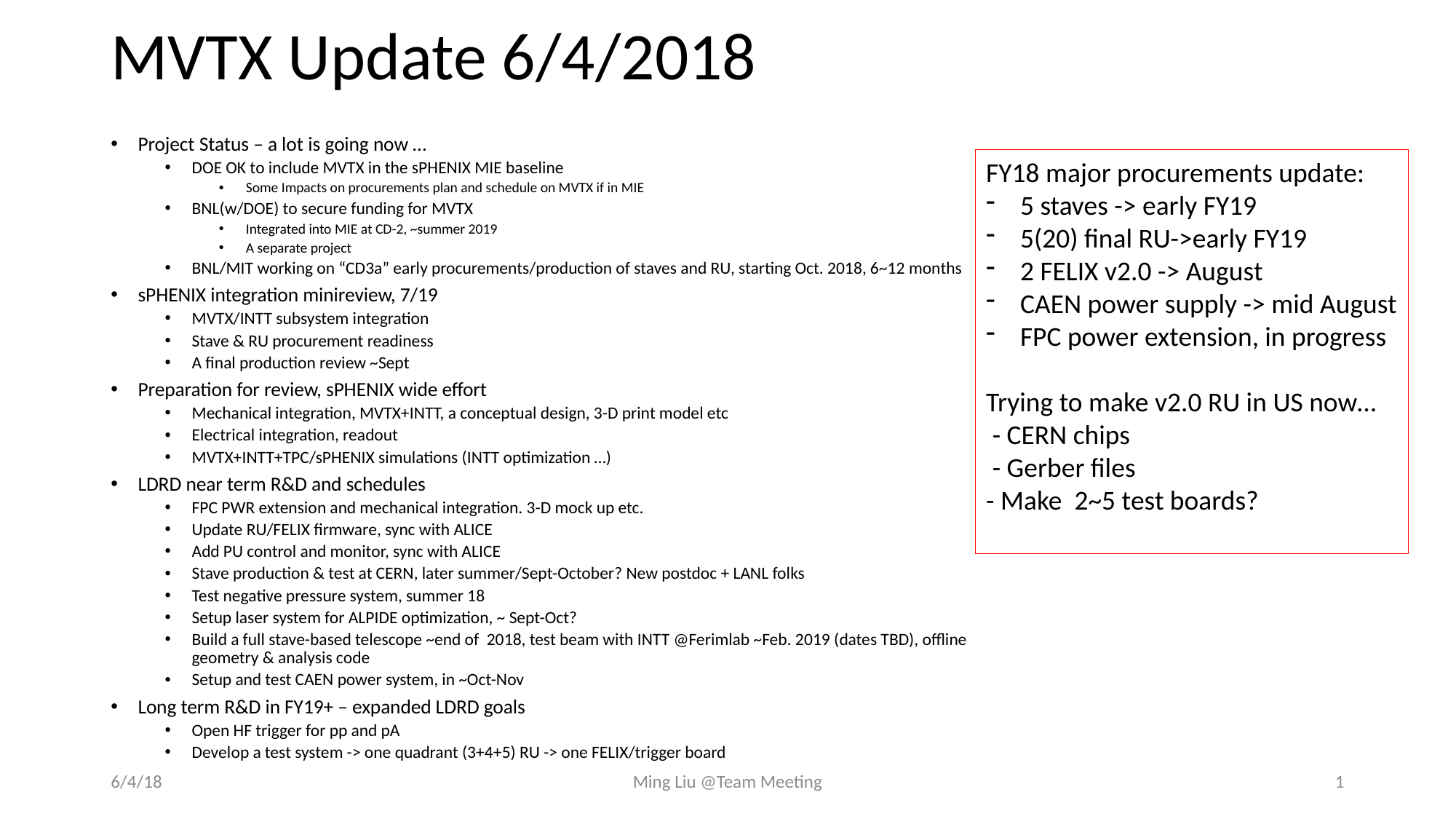

# MVTX Update 6/4/2018
Project Status – a lot is going now …
DOE OK to include MVTX in the sPHENIX MIE baseline
Some Impacts on procurements plan and schedule on MVTX if in MIE
BNL(w/DOE) to secure funding for MVTX
Integrated into MIE at CD-2, ~summer 2019
A separate project
BNL/MIT working on “CD3a” early procurements/production of staves and RU, starting Oct. 2018, 6~12 months
sPHENIX integration minireview, 7/19
MVTX/INTT subsystem integration
Stave & RU procurement readiness
A final production review ~Sept
Preparation for review, sPHENIX wide effort
Mechanical integration, MVTX+INTT, a conceptual design, 3-D print model etc
Electrical integration, readout
MVTX+INTT+TPC/sPHENIX simulations (INTT optimization …)
LDRD near term R&D and schedules
FPC PWR extension and mechanical integration. 3-D mock up etc.
Update RU/FELIX firmware, sync with ALICE
Add PU control and monitor, sync with ALICE
Stave production & test at CERN, later summer/Sept-October? New postdoc + LANL folks
Test negative pressure system, summer 18
Setup laser system for ALPIDE optimization, ~ Sept-Oct?
Build a full stave-based telescope ~end of  2018, test beam with INTT @Ferimlab ~Feb. 2019 (dates TBD), offline geometry & analysis code
Setup and test CAEN power system, in ~Oct-Nov
Long term R&D in FY19+ – expanded LDRD goals
Open HF trigger for pp and pA
Develop a test system -> one quadrant (3+4+5) RU -> one FELIX/trigger board
FY18 major procurements update:
5 staves -> early FY19
5(20) final RU->early FY19
2 FELIX v2.0 -> August
CAEN power supply -> mid August
FPC power extension, in progress

Trying to make v2.0 RU in US now…
 - CERN chips
 - Gerber files
- Make  2~5 test boards?

6/4/18
Ming Liu @Team Meeting
1